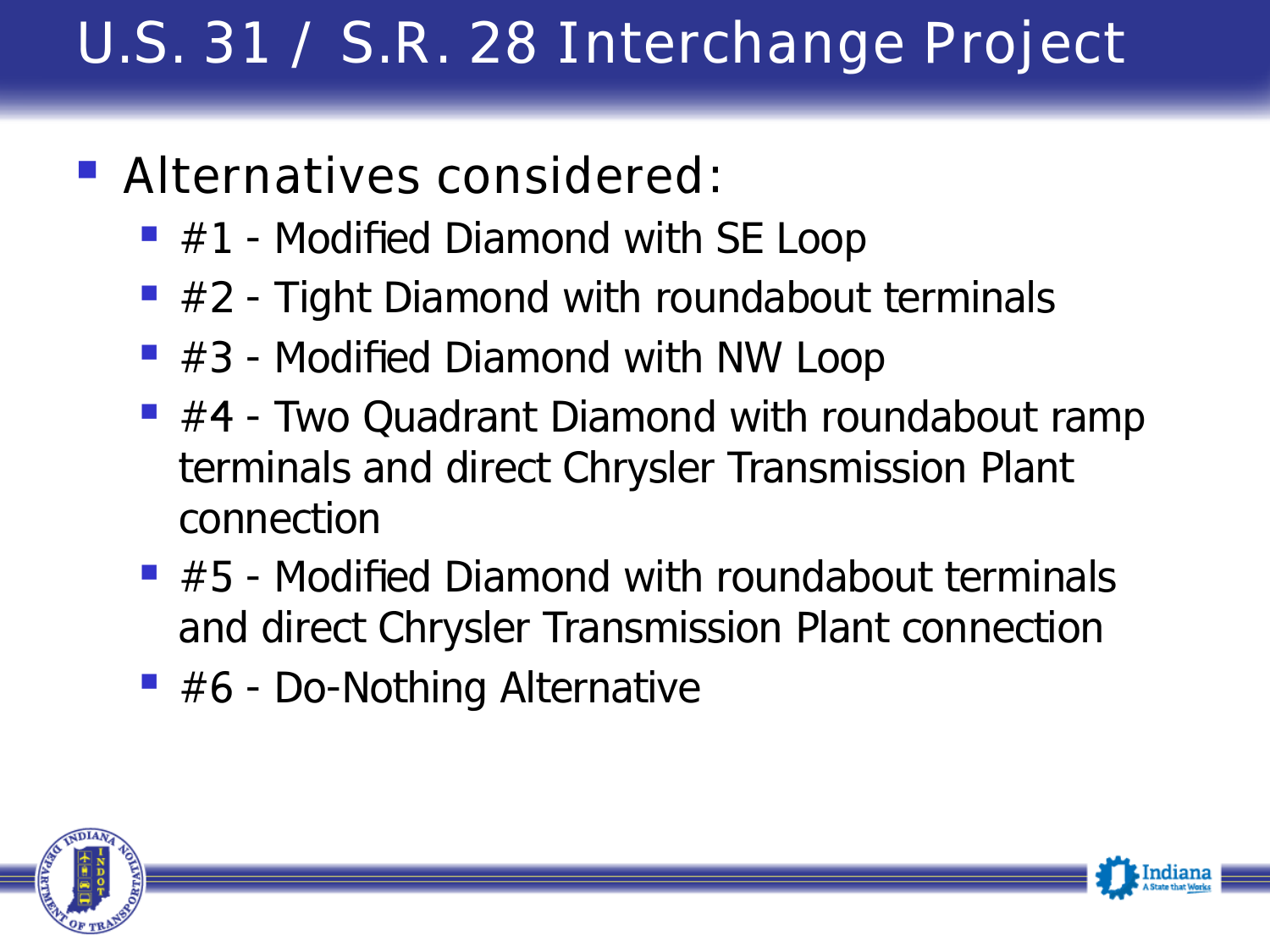

# U.S. 31 / S.R. 28 Interchange Project
Alternatives considered:
#1 - Modified Diamond with SE Loop
#2 - Tight Diamond with roundabout terminals
#3 - Modified Diamond with NW Loop
#4 - Two Quadrant Diamond with roundabout ramp terminals and direct Chrysler Transmission Plant connection
#5 - Modified Diamond with roundabout terminals and direct Chrysler Transmission Plant connection
#6 - Do-Nothing Alternative